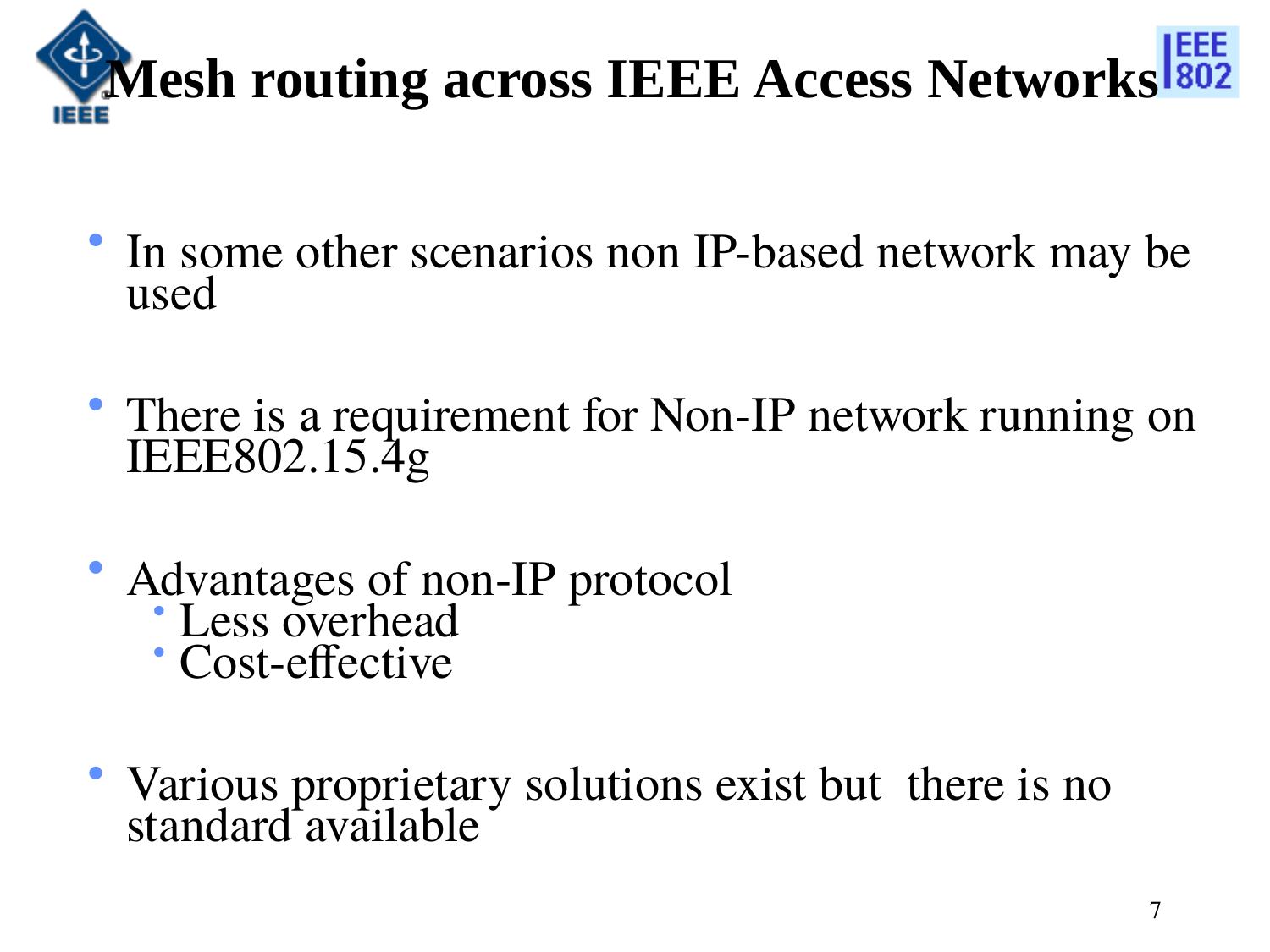

Mesh routing across IEEE Access Networks

In some other scenarios non IP-based network may be used

There is a requirement for Non-IP network running on IEEE802.15.4g

Advantages of non-IP protocol
Less overhead
Cost-effective

Various proprietary solutions exist but  there is no standard available

7